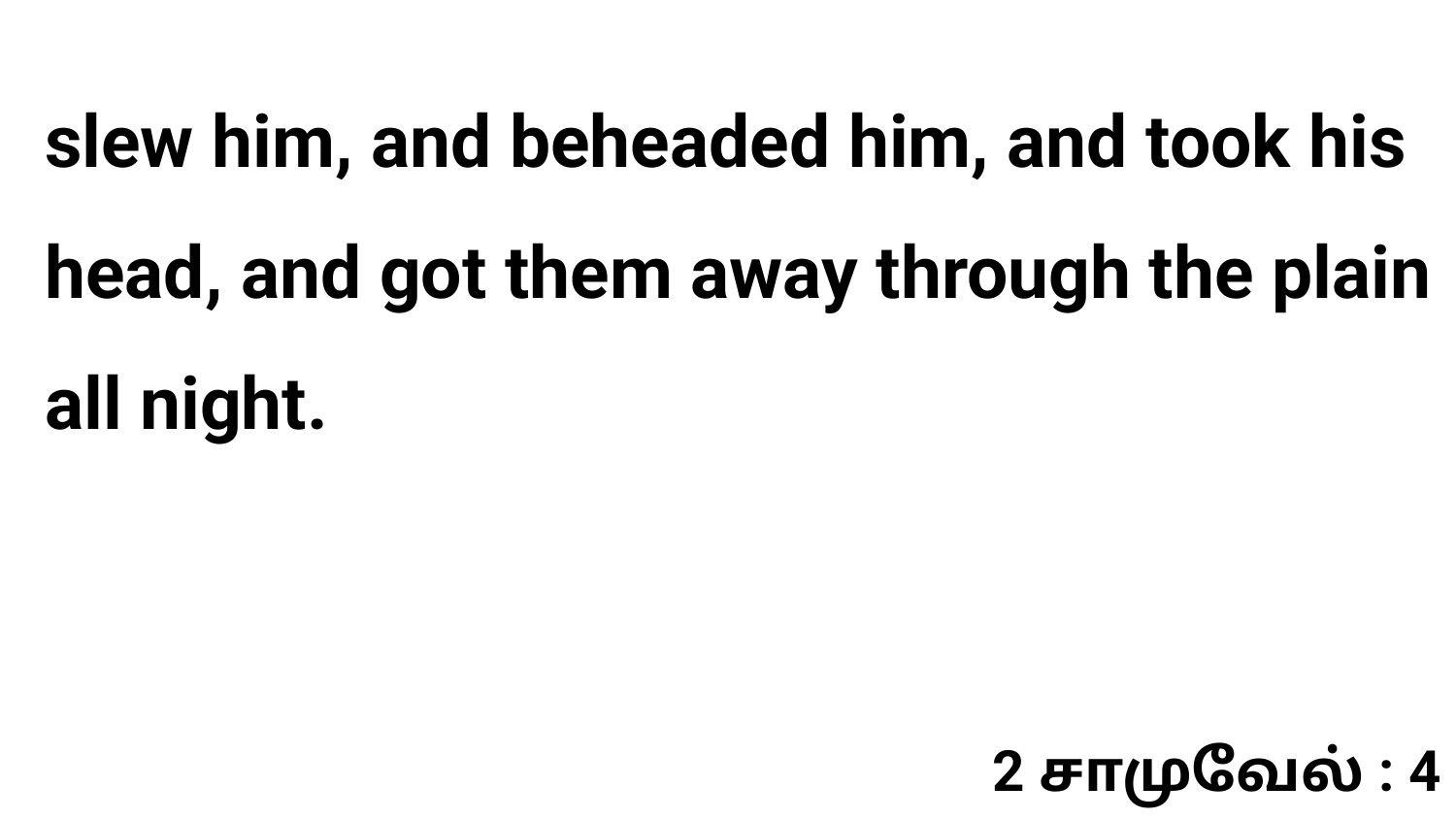

slew him, and beheaded him, and took his head, and got them away through the plain all night.
2 சாமுவேல் : 4